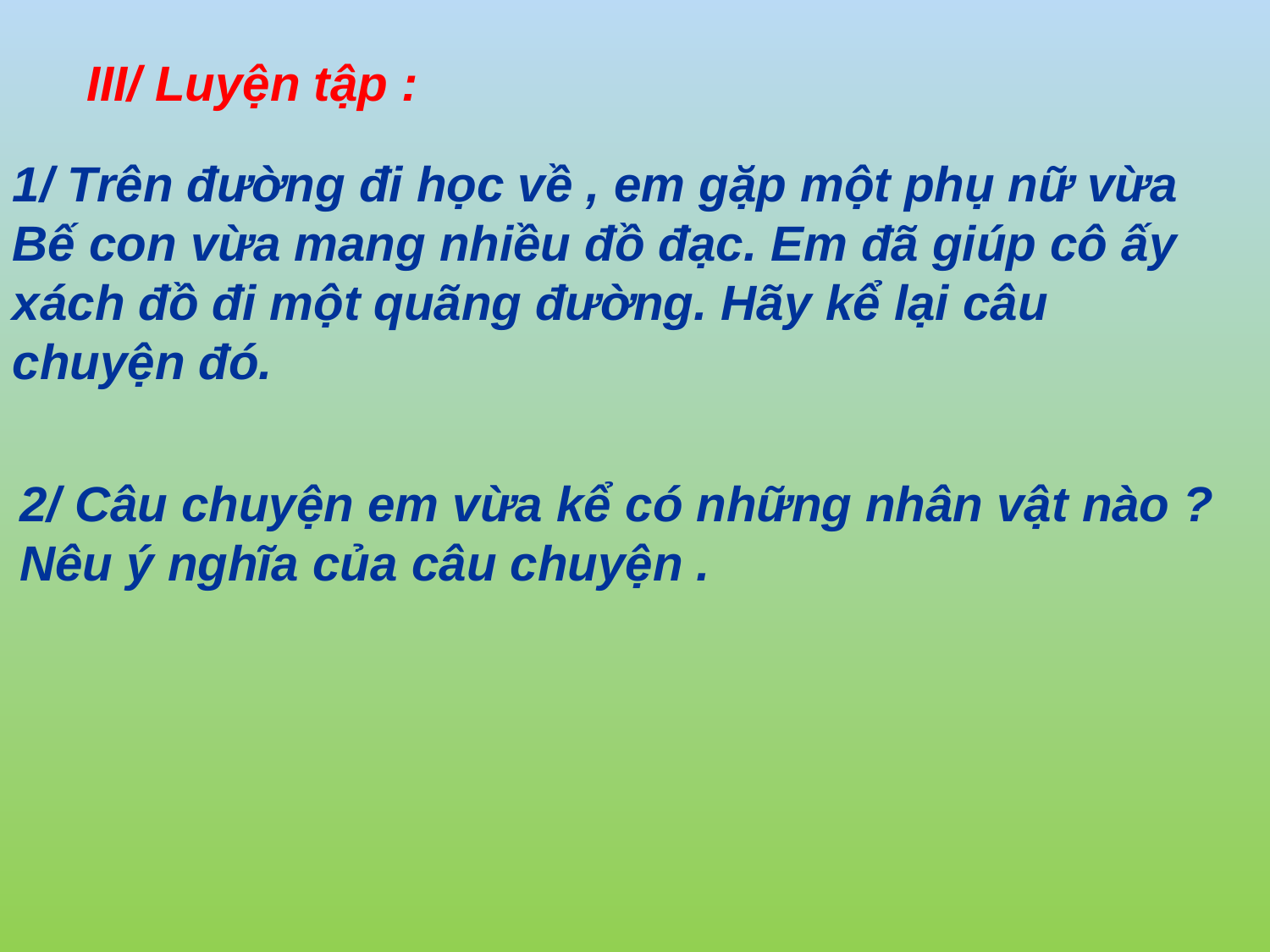

III/ Luyện tập :
1/ Trên đường đi học về , em gặp một phụ nữ vừa
Bế con vừa mang nhiều đồ đạc. Em đã giúp cô ấy xách đồ đi một quãng đường. Hãy kể lại câu chuyện đó.
2/ Câu chuyện em vừa kể có những nhân vật nào ?
Nêu ý nghĩa của câu chuyện .